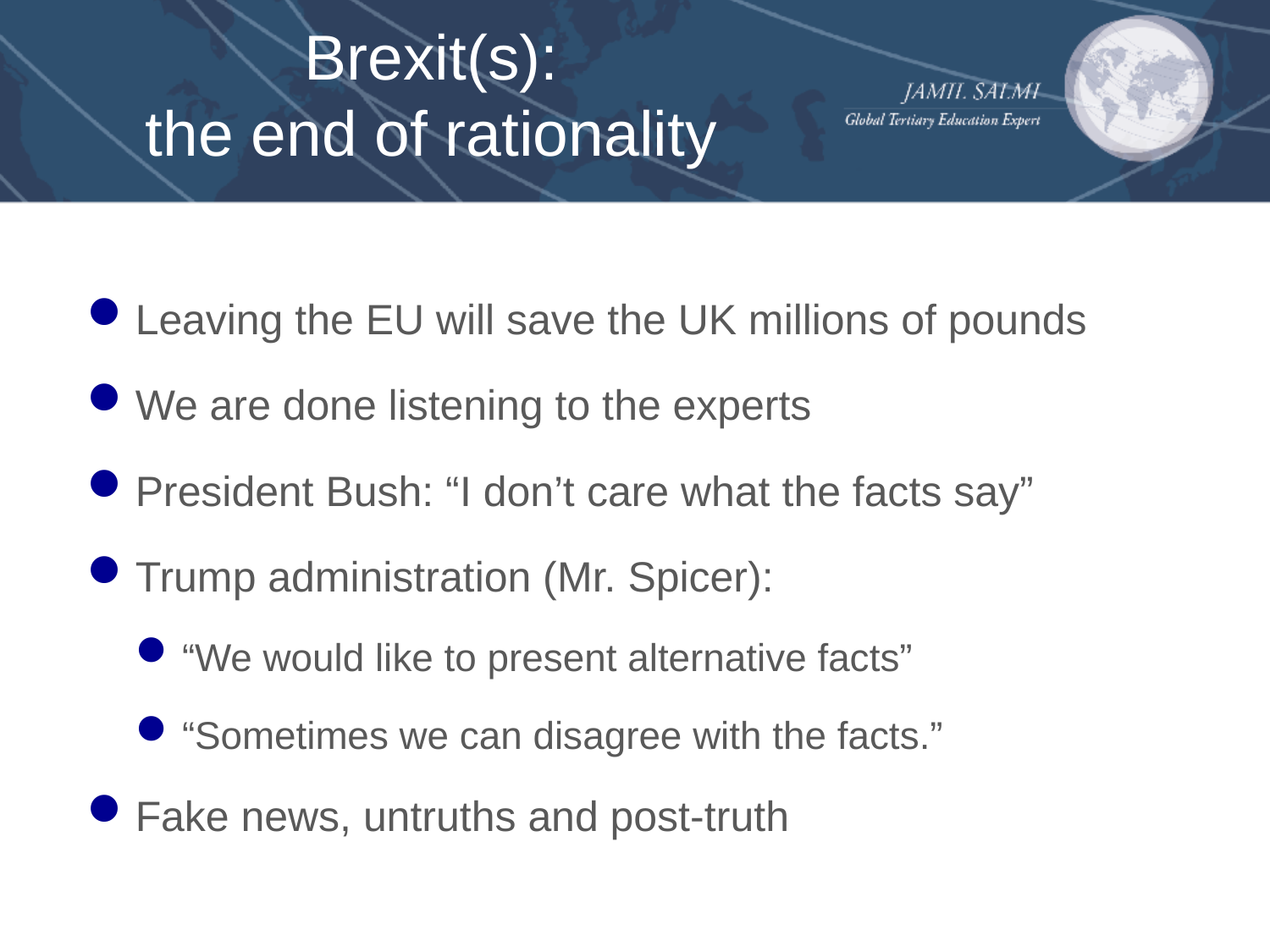

# Brexit(s): the end of rationality
Leaving the EU will save the UK millions of pounds
We are done listening to the experts
President Bush: “I don’t care what the facts say”
Trump administration (Mr. Spicer):
“We would like to present alternative facts”
“Sometimes we can disagree with the facts.”
Fake news, untruths and post-truth